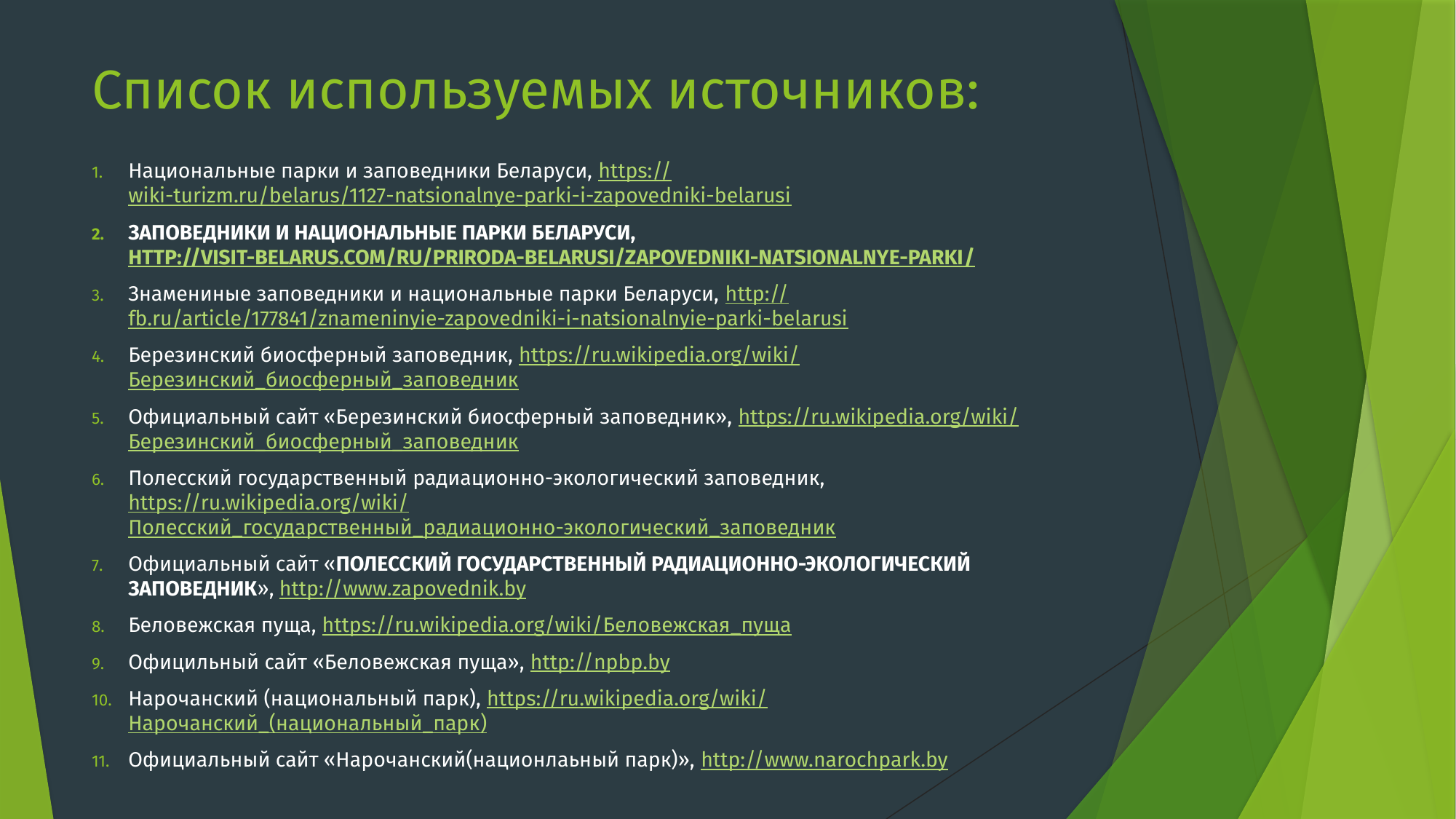

# Список используемых источников:
Национальные парки и заповедники Беларуси, https://wiki-turizm.ru/belarus/1127-natsionalnye-parki-i-zapovedniki-belarusi
ЗАПОВЕДНИКИ И НАЦИОНАЛЬНЫЕ ПАРКИ БЕЛАРУСИ, http://visit-belarus.com/ru/priroda-belarusi/zapovedniki-natsionalnye-parki/
Знамениные заповедники и национальные парки Беларуси, http://fb.ru/article/177841/znameninyie-zapovedniki-i-natsionalnyie-parki-belarusi
Березинский биосферный заповедник, https://ru.wikipedia.org/wiki/Березинский_биосферный_заповедник
Официальный сайт «Березинский биосферный заповедник», https://ru.wikipedia.org/wiki/Березинский_биосферный_заповедник
Полесский государственный радиационно-экологический заповедник, https://ru.wikipedia.org/wiki/Полесский_государственный_радиационно-экологический_заповедник
Официальный сайт «ПОЛЕССКИЙ ГОСУДАРСТВЕННЫЙ РАДИАЦИОННО-ЭКОЛОГИЧЕСКИЙ ЗАПОВЕДНИК», http://www.zapovednik.by
Беловежская пуща, https://ru.wikipedia.org/wiki/Беловежская_пуща
Официльный сайт «Беловежская пуща», http://npbp.by
Нарочанский (национальный парк), https://ru.wikipedia.org/wiki/Нарочанский_(национальный_парк)
Официальный сайт «Нарочанский(национлаьный парк)», http://www.narochpark.by